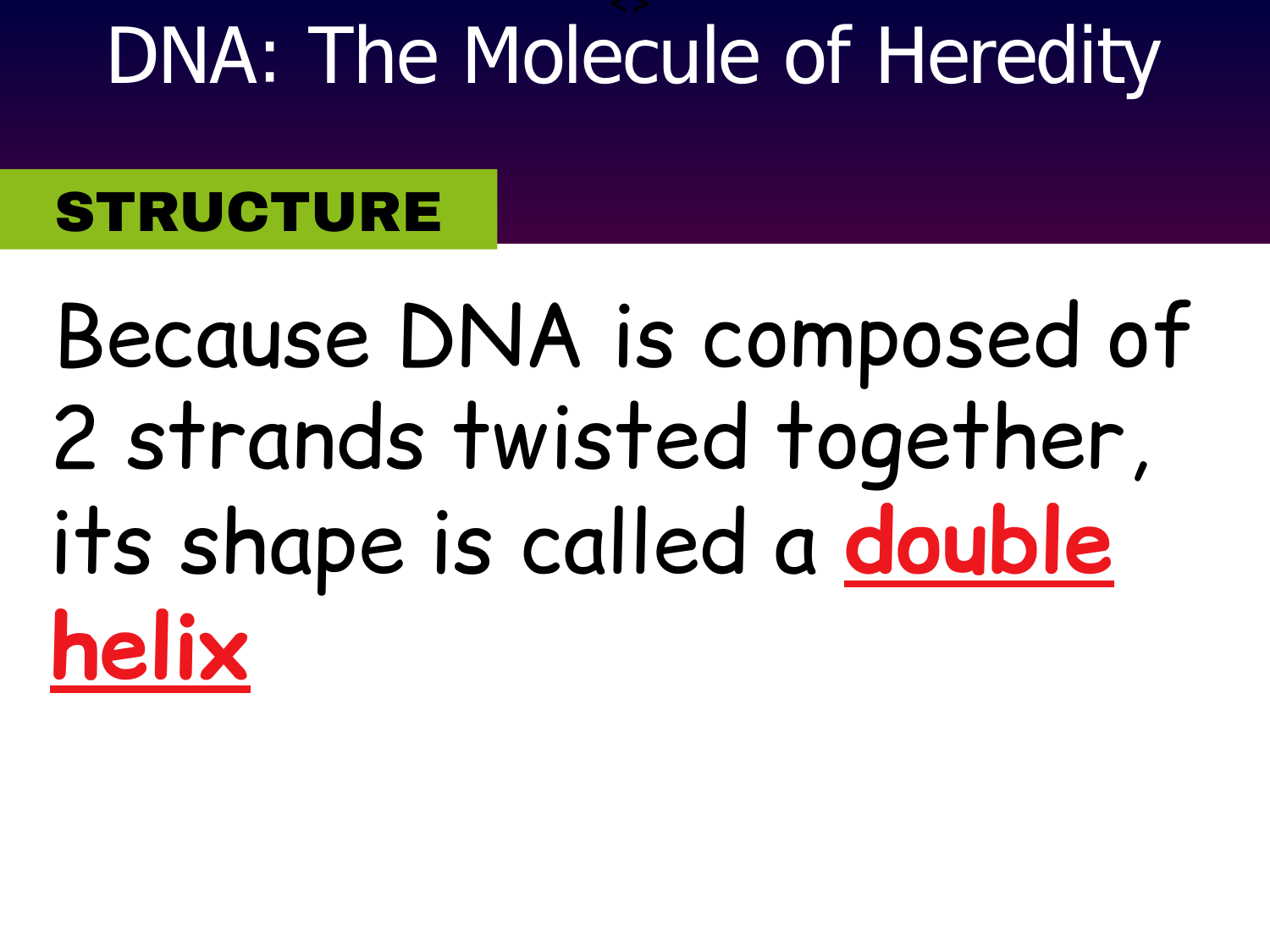

DNA: The Molecule of Heredity
<>
STRUCTURE
  Because DNA is composed of 2 strands twisted together, its shape is called a double helix